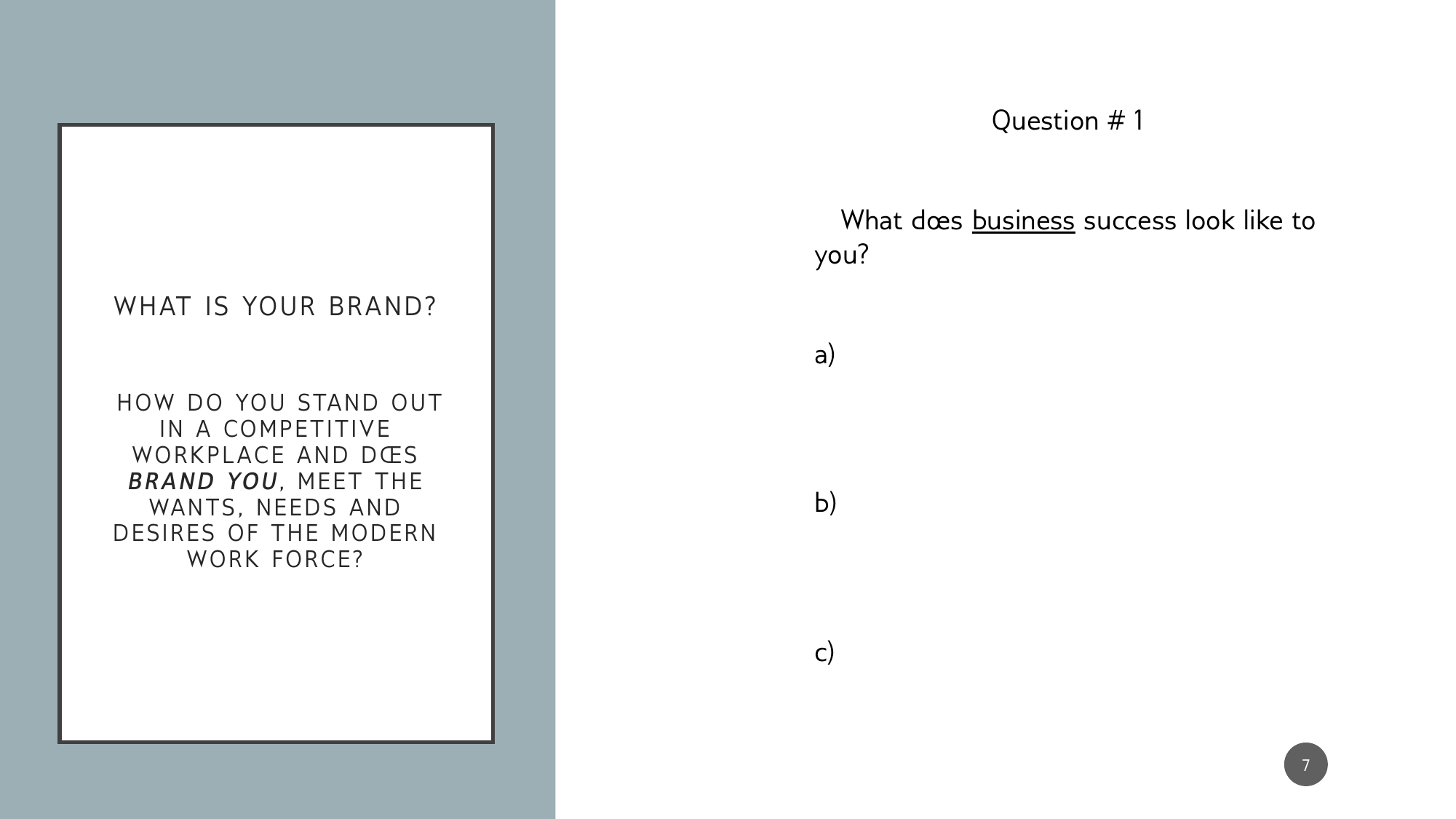

Question # 1

   What does business success look like to you?

a)

b)

c)

# What is your brand? How do you stand out in a competitive workplace and does BRAND YOU, meet the wants, needs and desires of the modern work force?
7
Make an appointment at the Wasserman Career Center: www.nyu.edu/careerdevelopment